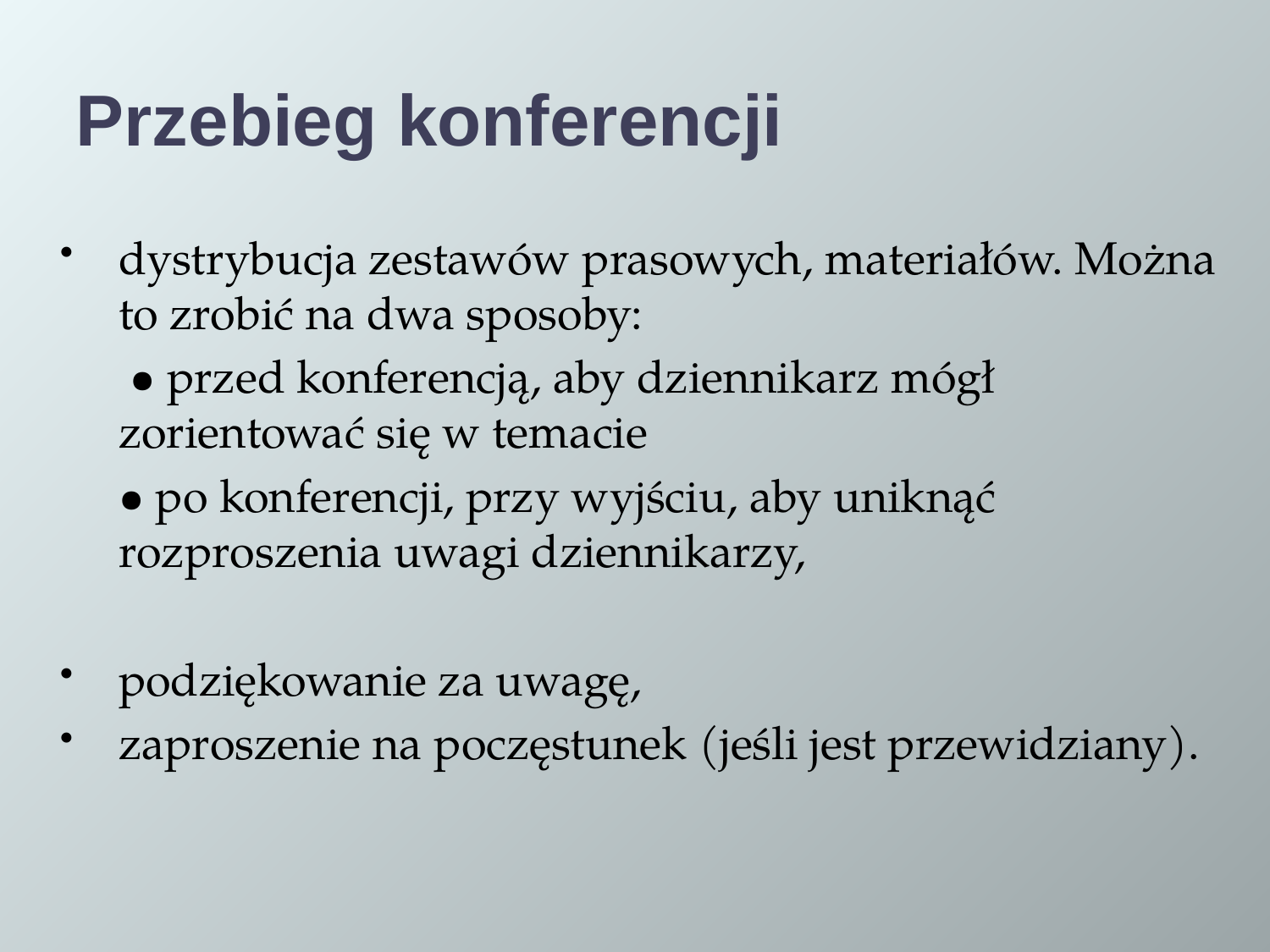

# Przebieg konferencji
dystrybucja zestawów prasowych, materiałów. Można to zrobić na dwa sposoby:
 	 • przed konferencją, aby dziennikarz mógł zorientować się w temacie
	• po konferencji, przy wyjściu, aby uniknąć rozproszenia uwagi dziennikarzy,

podziękowanie za uwagę,
zaproszenie na poczęstunek (jeśli jest przewidziany).